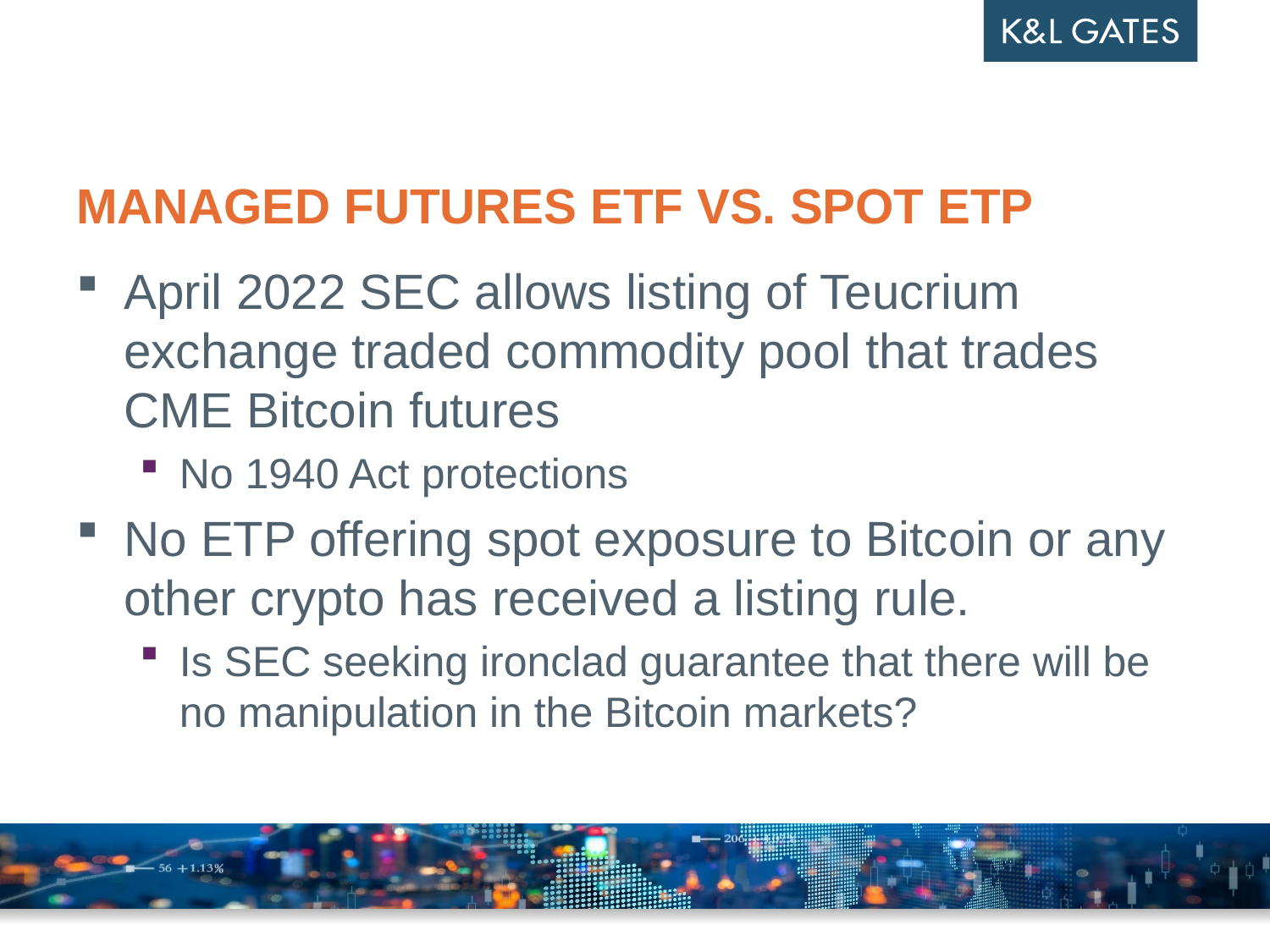

# Managed Futures ETF vs. Spot ETP
April 2022 SEC allows listing of Teucrium exchange traded commodity pool that trades CME Bitcoin futures
No 1940 Act protections
No ETP offering spot exposure to Bitcoin or any other crypto has received a listing rule.
Is SEC seeking ironclad guarantee that there will be no manipulation in the Bitcoin markets?